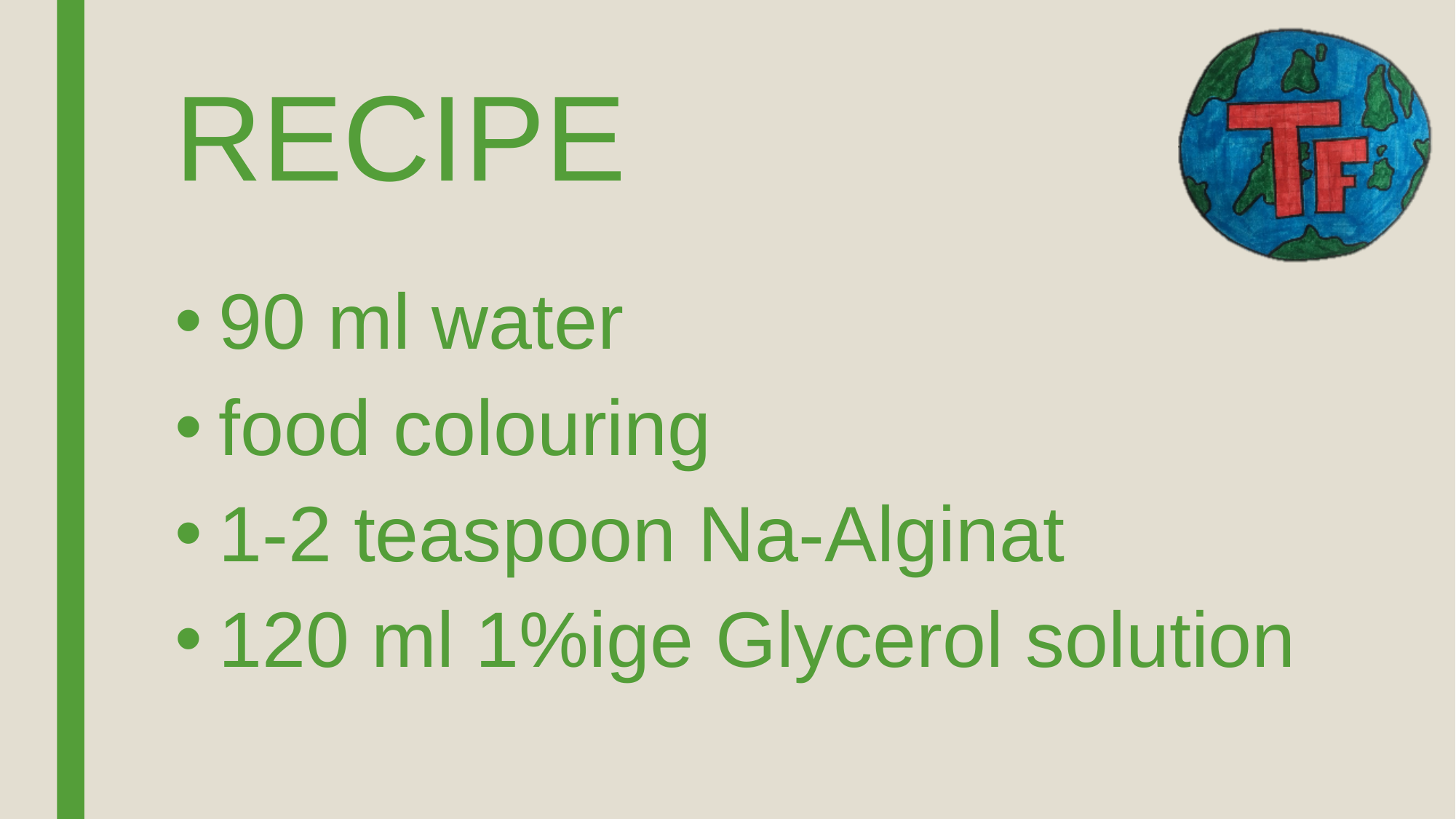

# RECIPE
90 ml water
food colouring
1-2 teaspoon Na-Alginat
120 ml 1%ige Glycerol solution